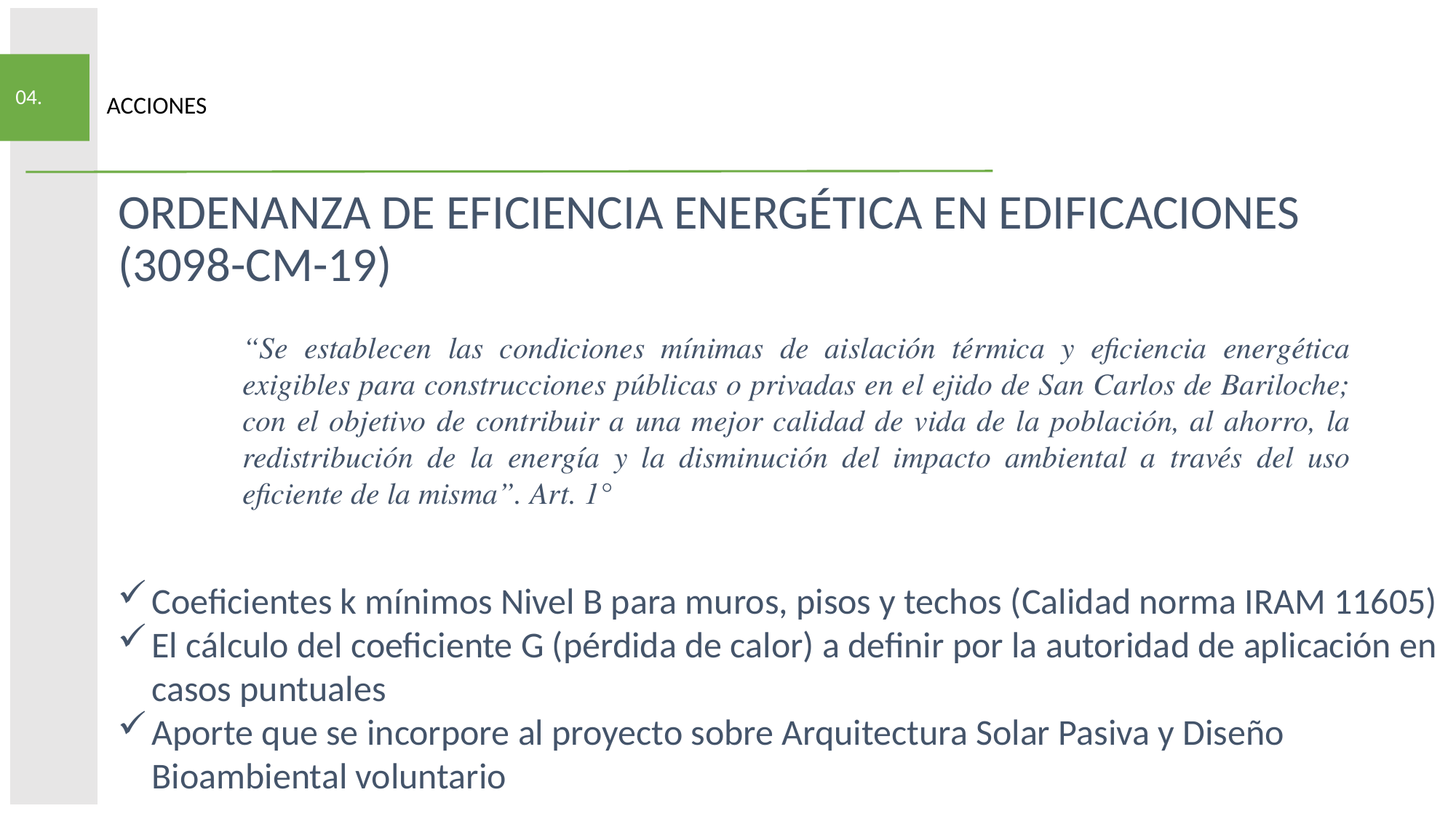

ACCIONES
 04.
ORDENANZA DE EFICIENCIA ENERGÉTICA EN EDIFICACIONES (3098-CM-19)
“Se establecen las condiciones mínimas de aislación térmica y eficiencia energética exigibles para construcciones públicas o privadas en el ejido de San Carlos de Bariloche; con el objetivo de contribuir a una mejor calidad de vida de la población, al ahorro, la redistribución de la energía y la disminución del impacto ambiental a través del uso eficiente de la misma”. Art. 1°
Coeficientes k mínimos Nivel B para muros, pisos y techos (Calidad norma IRAM 11605)
El cálculo del coeficiente G (pérdida de calor) a definir por la autoridad de aplicación en casos puntuales
Aporte que se incorpore al proyecto sobre Arquitectura Solar Pasiva y Diseño Bioambiental voluntario